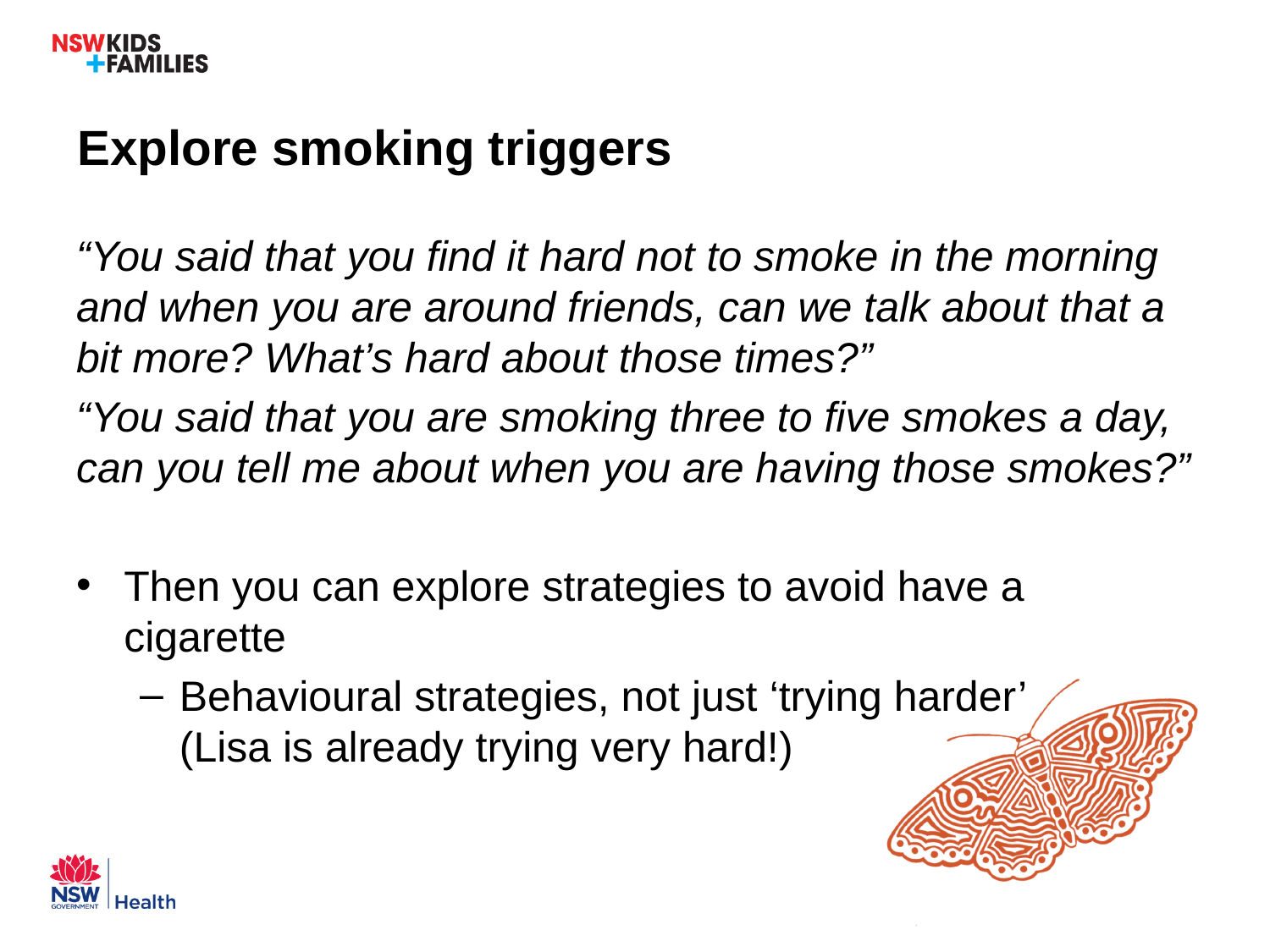

# Explore smoking triggers
“You said that you find it hard not to smoke in the morning and when you are around friends, can we talk about that a bit more? What’s hard about those times?”
“You said that you are smoking three to five smokes a day, can you tell me about when you are having those smokes?”

Then you can explore strategies to avoid have a cigarette
Behavioural strategies, not just ‘trying harder’       (Lisa is already trying very hard!)